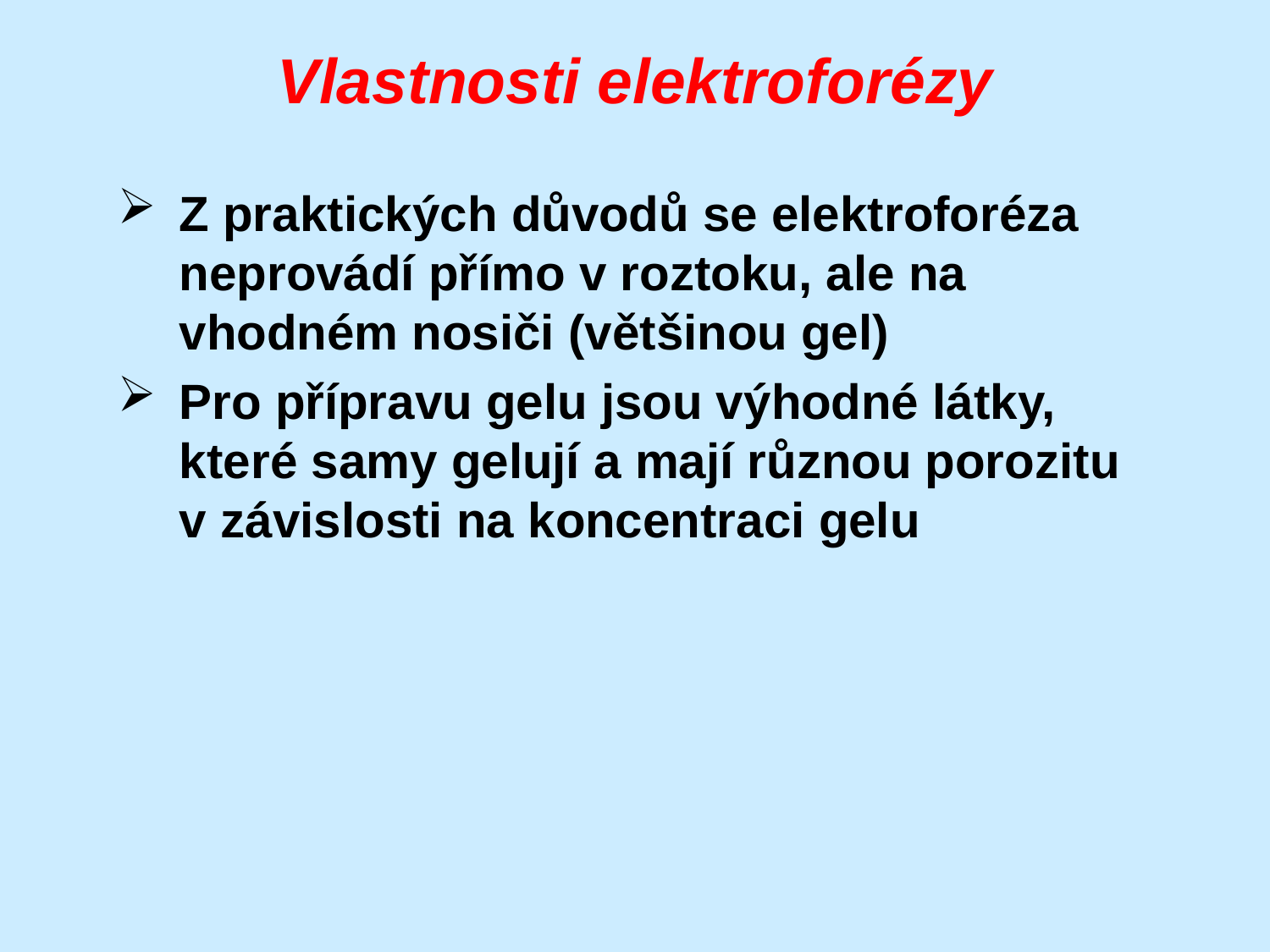

# Vlastnosti elektroforézy
Z praktických důvodů se elektroforéza neprovádí přímo v roztoku, ale na vhodném nosiči (většinou gel)
Pro přípravu gelu jsou výhodné látky, které samy gelují a mají různou porozitu v závislosti na koncentraci gelu